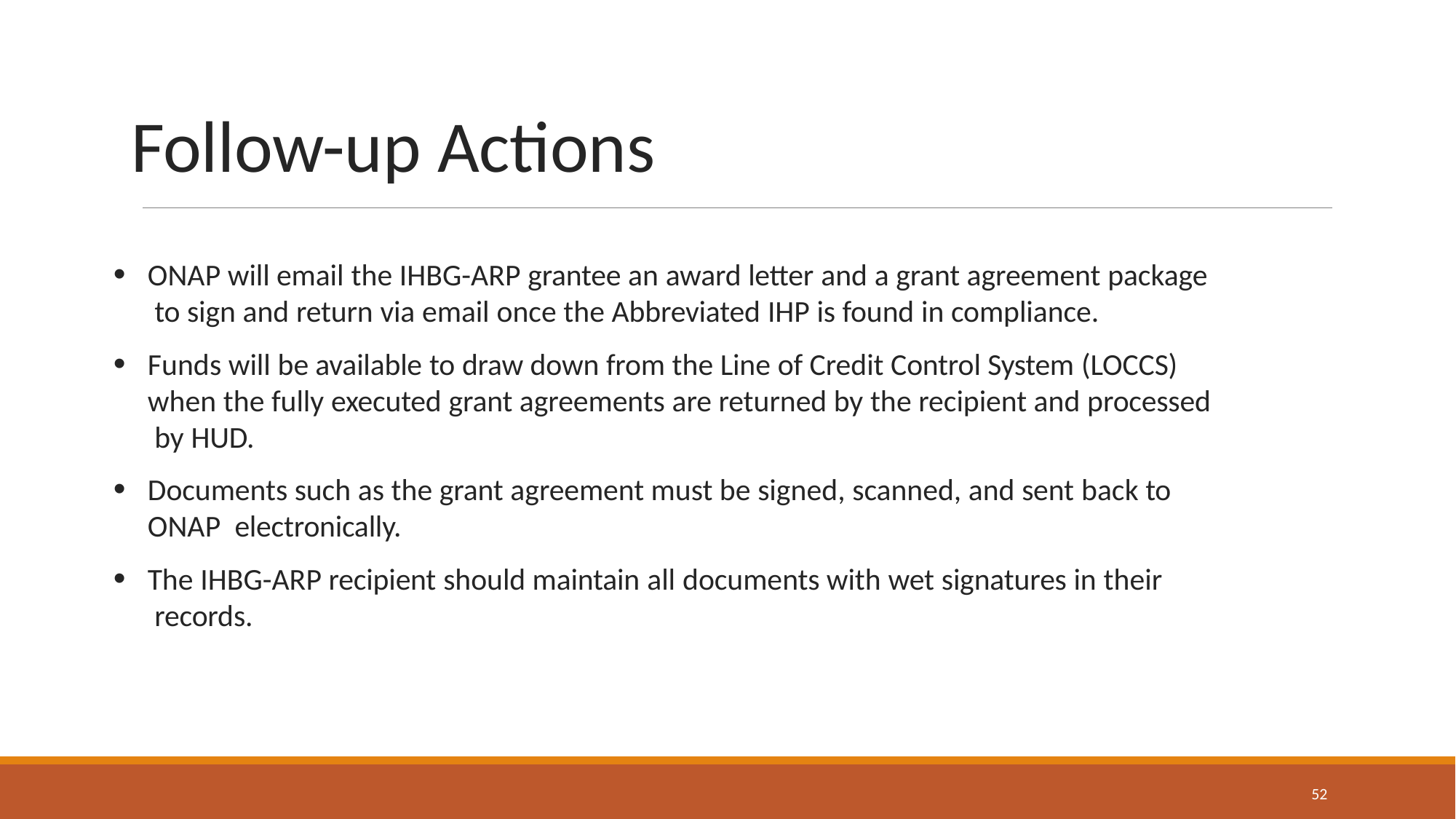

# Follow-up Actions
ONAP will email the IHBG-ARP grantee an award letter and a grant agreement package  to sign and return via email once the Abbreviated IHP is found in compliance.
Funds will be available to draw down from the Line of Credit Control System (LOCCS)  when the fully executed grant agreements are returned by the recipient and processed  by HUD.
Documents such as the grant agreement must be signed, scanned, and sent back to ONAP  electronically.
The IHBG-ARP recipient should maintain all documents with wet signatures in their  records.
52